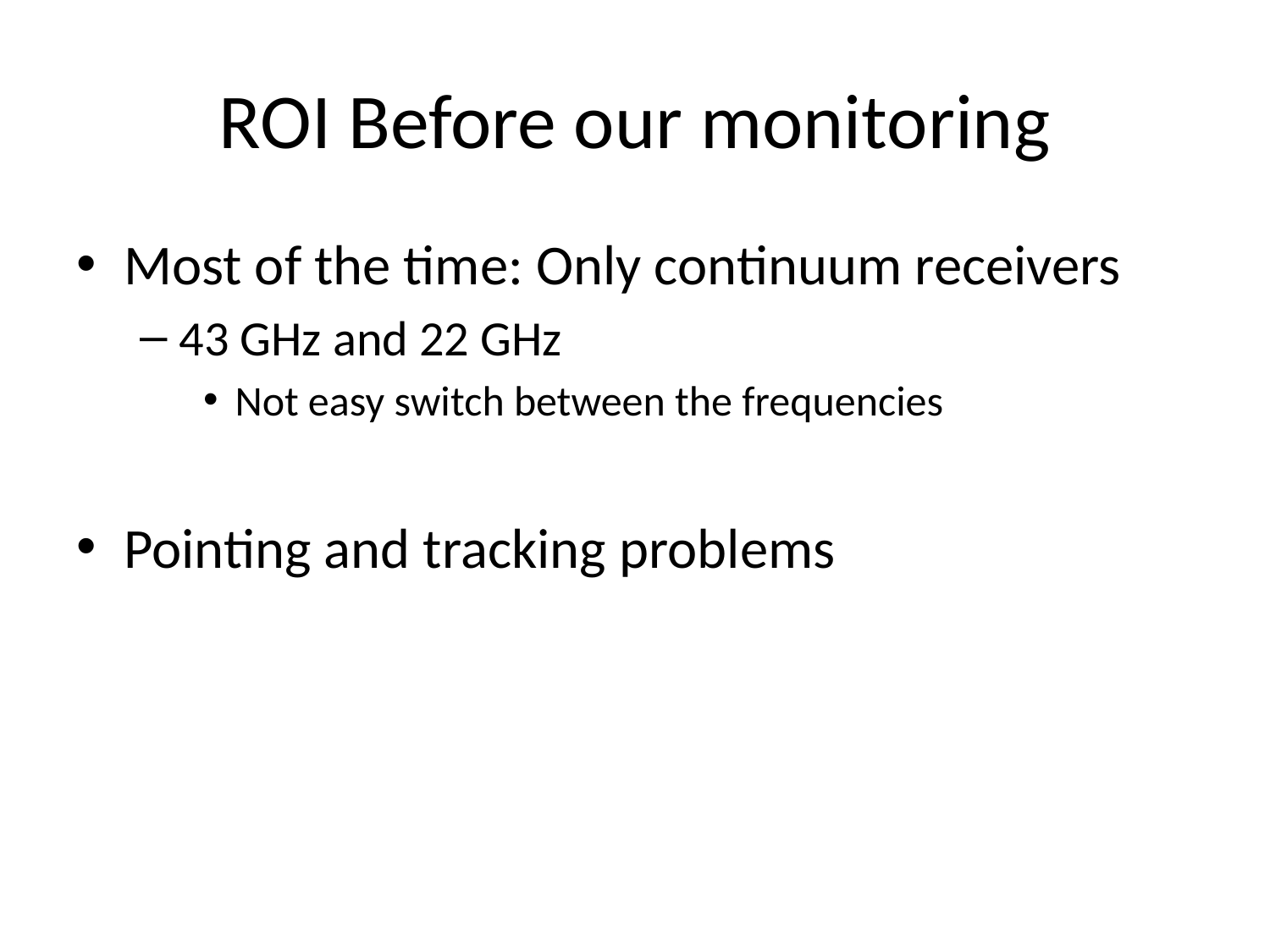

# ROI Before our monitoring
Most of the time: Only continuum receivers
43 GHz and 22 GHz
Not easy switch between the frequencies

Pointing and tracking problems